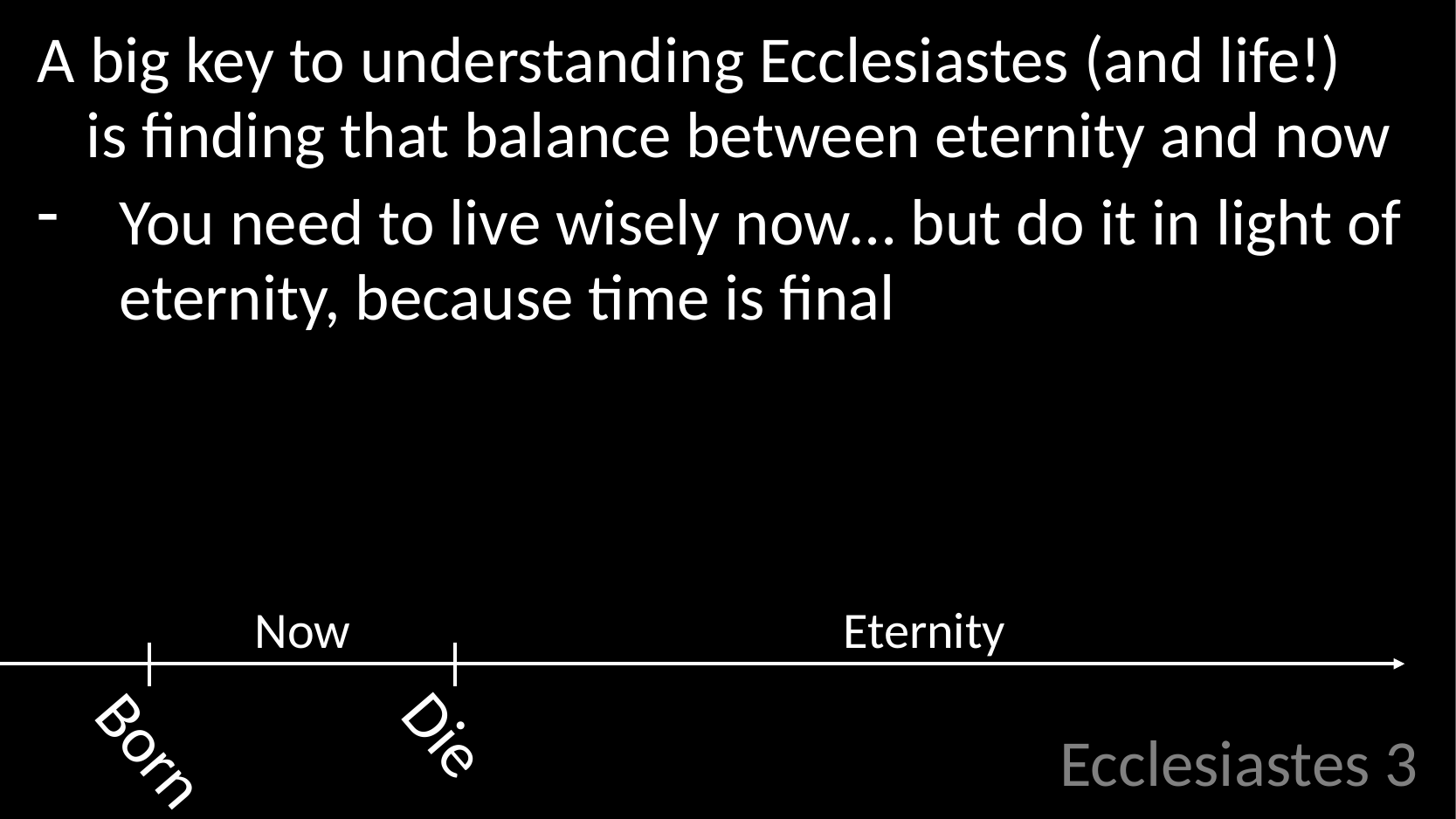

A big key to understanding Ecclesiastes (and life!)
is finding that balance between eternity and now
You need to live wisely now… but do it in light of eternity, because time is final
Now
Eternity
Born
Die
# Ecclesiastes 3